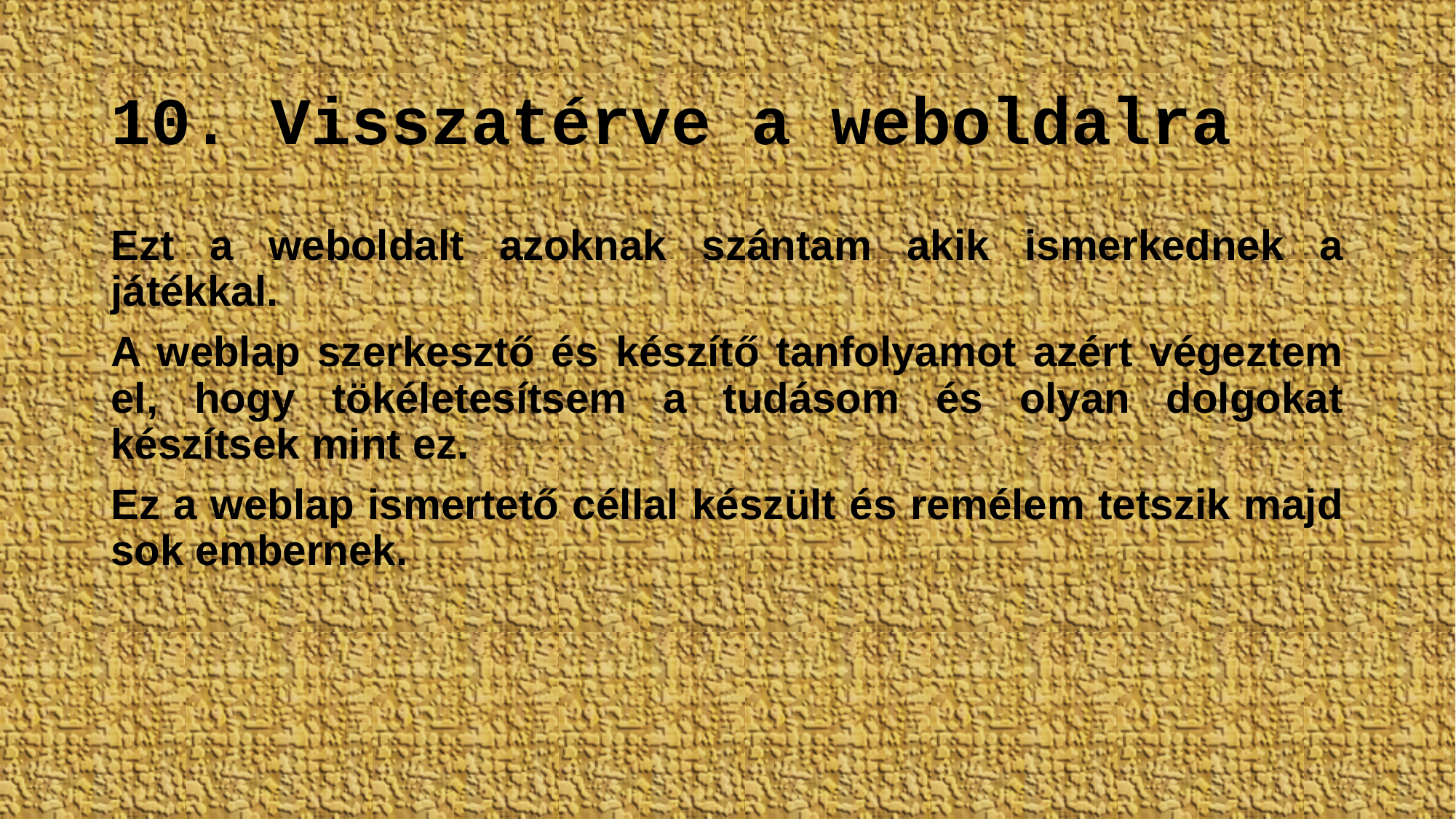

# 10. Visszatérve a weboldalra
Ezt a weboldalt azoknak szántam akik ismerkednek a játékkal.
A weblap szerkesztő és készítő tanfolyamot azért végeztem el, hogy tökéletesítsem a tudásom és olyan dolgokat készítsek mint ez.
Ez a weblap ismertető céllal készült és remélem tetszik majd sok embernek.